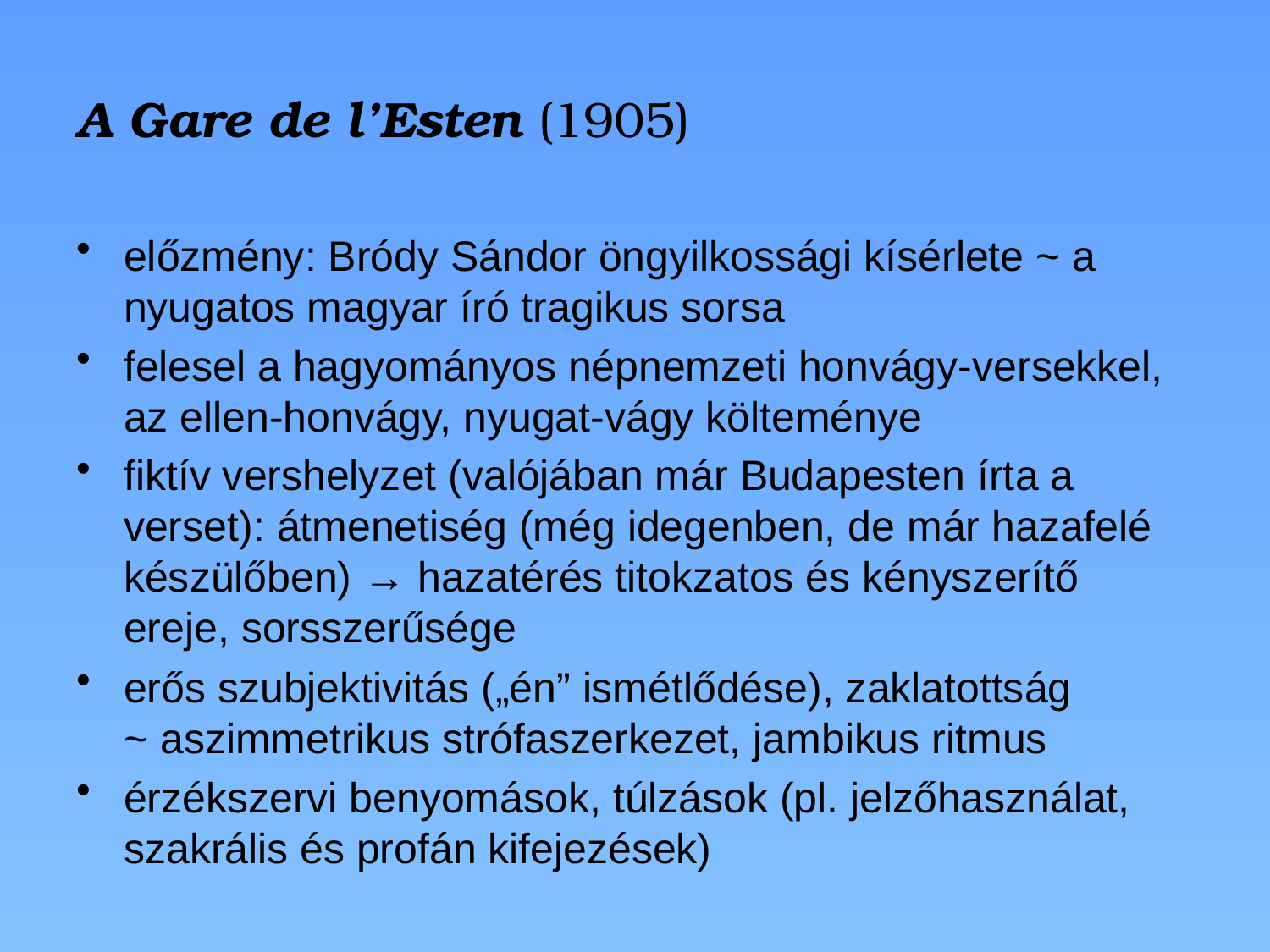

# A Gare de l’Esten (1905)
előzmény: Bródy Sándor öngyilkossági kísérlete ~ a nyugatos magyar író tragikus sorsa
felesel a hagyományos népnemzeti honvágy-versekkel, az ellen-honvágy, nyugat-vágy költeménye
fiktív vershelyzet (valójában már Budapesten írta a verset): átmenetiség (még idegenben, de már hazafelé készülőben) → hazatérés titokzatos és kényszerítő ereje, sorsszerűsége
erős szubjektivitás („én” ismétlődése), zaklatottság         ~ aszimmetrikus strófaszerkezet, jambikus ritmus
érzékszervi benyomások, túlzások (pl. jelzőhasználat, szakrális és profán kifejezések)